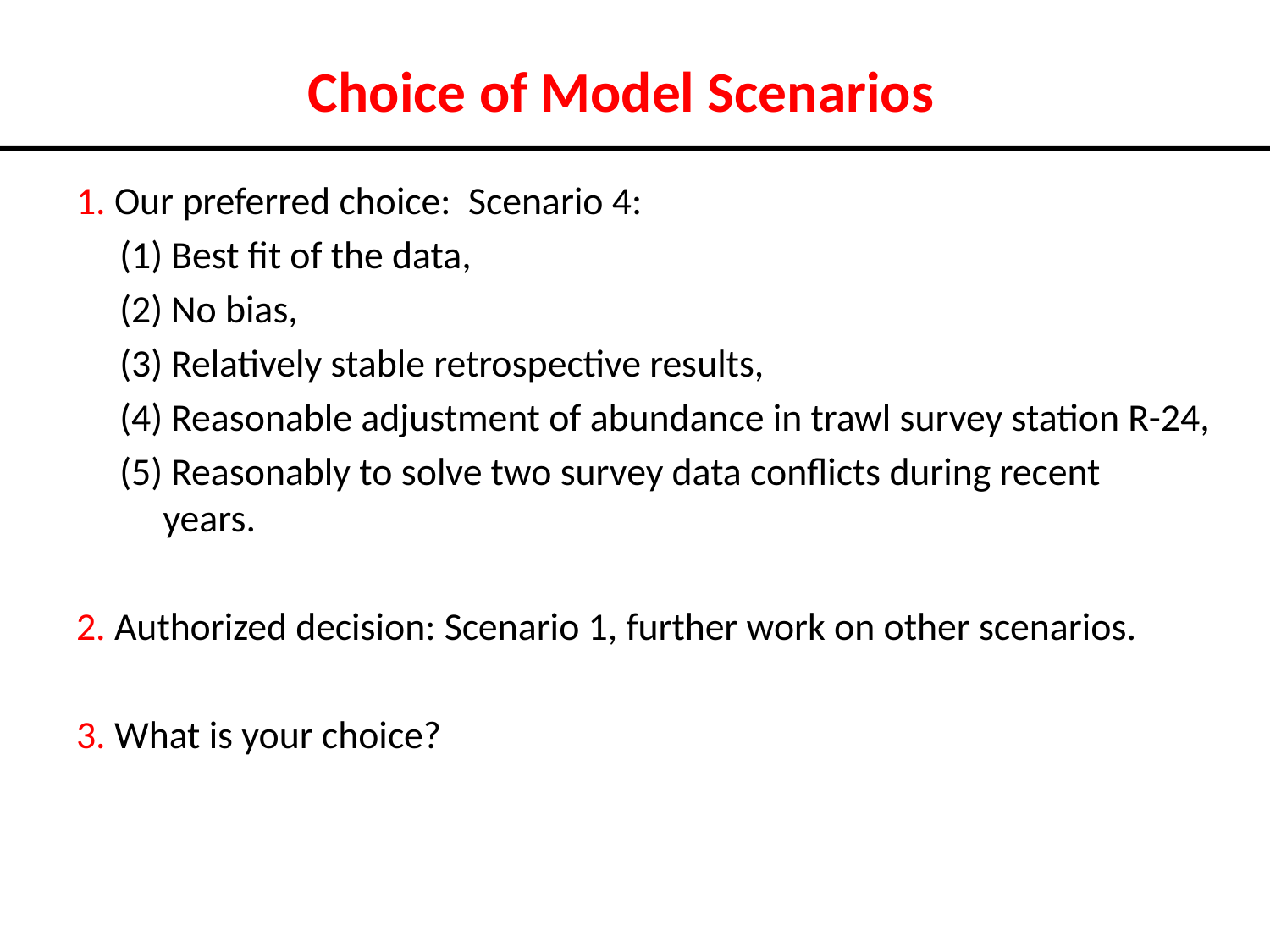

# Choice of Model Scenarios

1. Our preferred choice:  Scenario 4:
     (1) Best fit of the data,
     (2) No bias,
     (3) Relatively stable retrospective results,
     (4) Reasonable adjustment of abundance in trawl survey station R-24,
     (5) Reasonably to solve two survey data conflicts during recent
          years.

2. Authorized decision: Scenario 1, further work on other scenarios.

3. What is your choice?